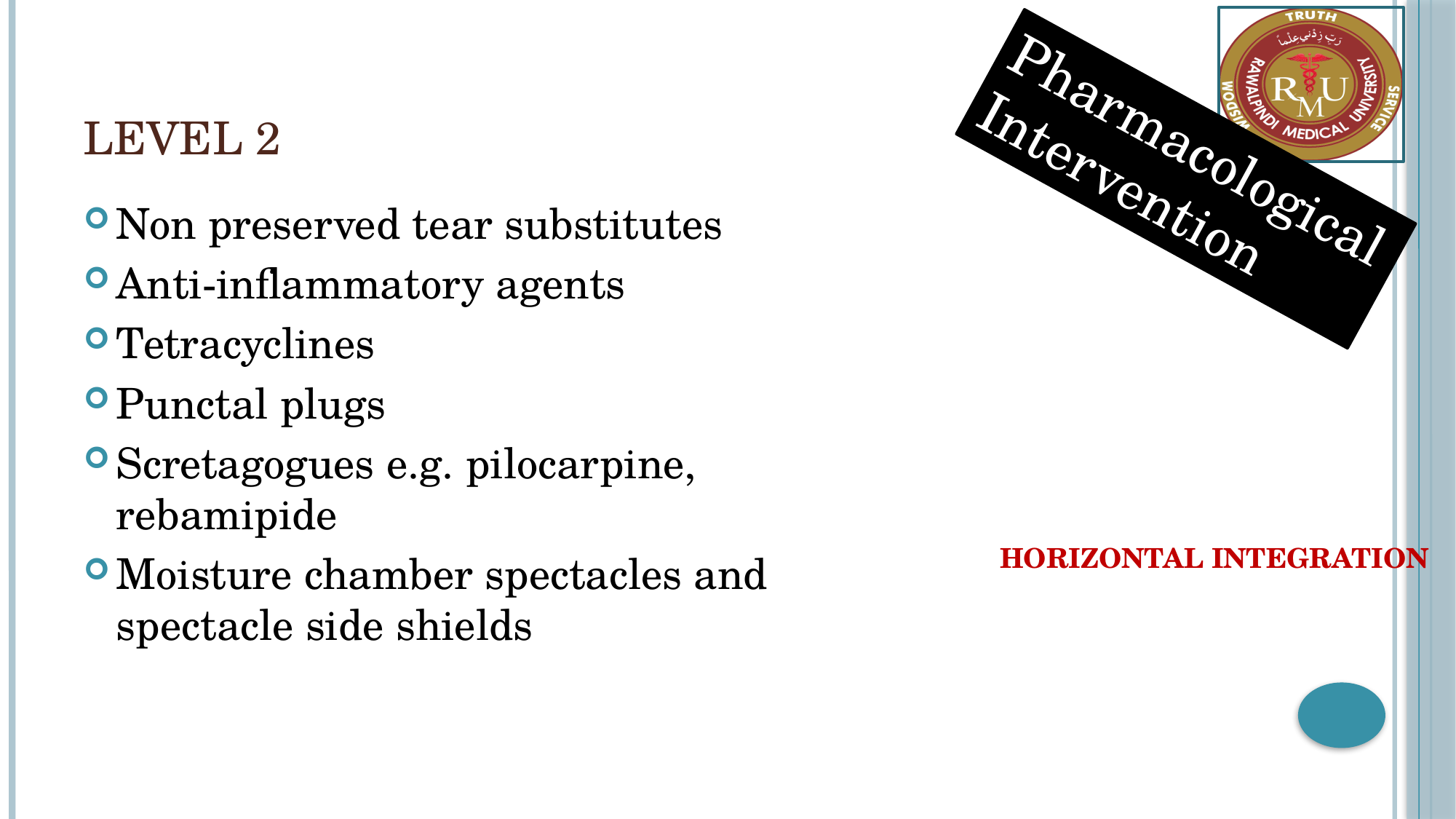

# Level 2
Pharmacological Intervention
Non preserved tear substitutes
Anti-inflammatory agents
Tetracyclines
Punctal plugs
Scretagogues e.g. pilocarpine, rebamipide
Moisture chamber spectacles and spectacle side shields
HORIZONTAL INTEGRATION